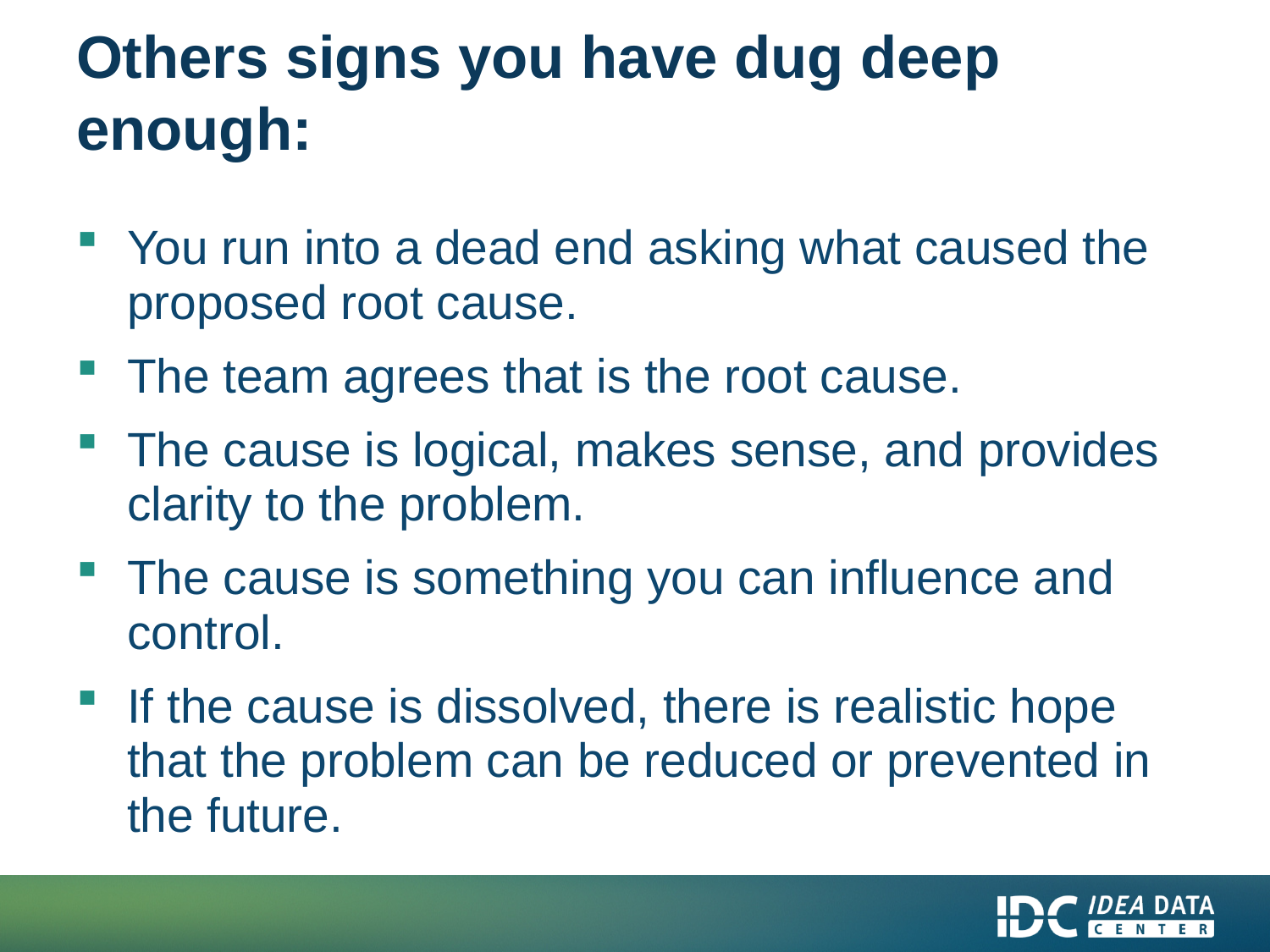

# Others signs you have dug deep enough:
You run into a dead end asking what caused the proposed root cause.
The team agrees that is the root cause.
The cause is logical, makes sense, and provides clarity to the problem.
The cause is something you can influence and control.
If the cause is dissolved, there is realistic hope that the problem can be reduced or prevented in the future.